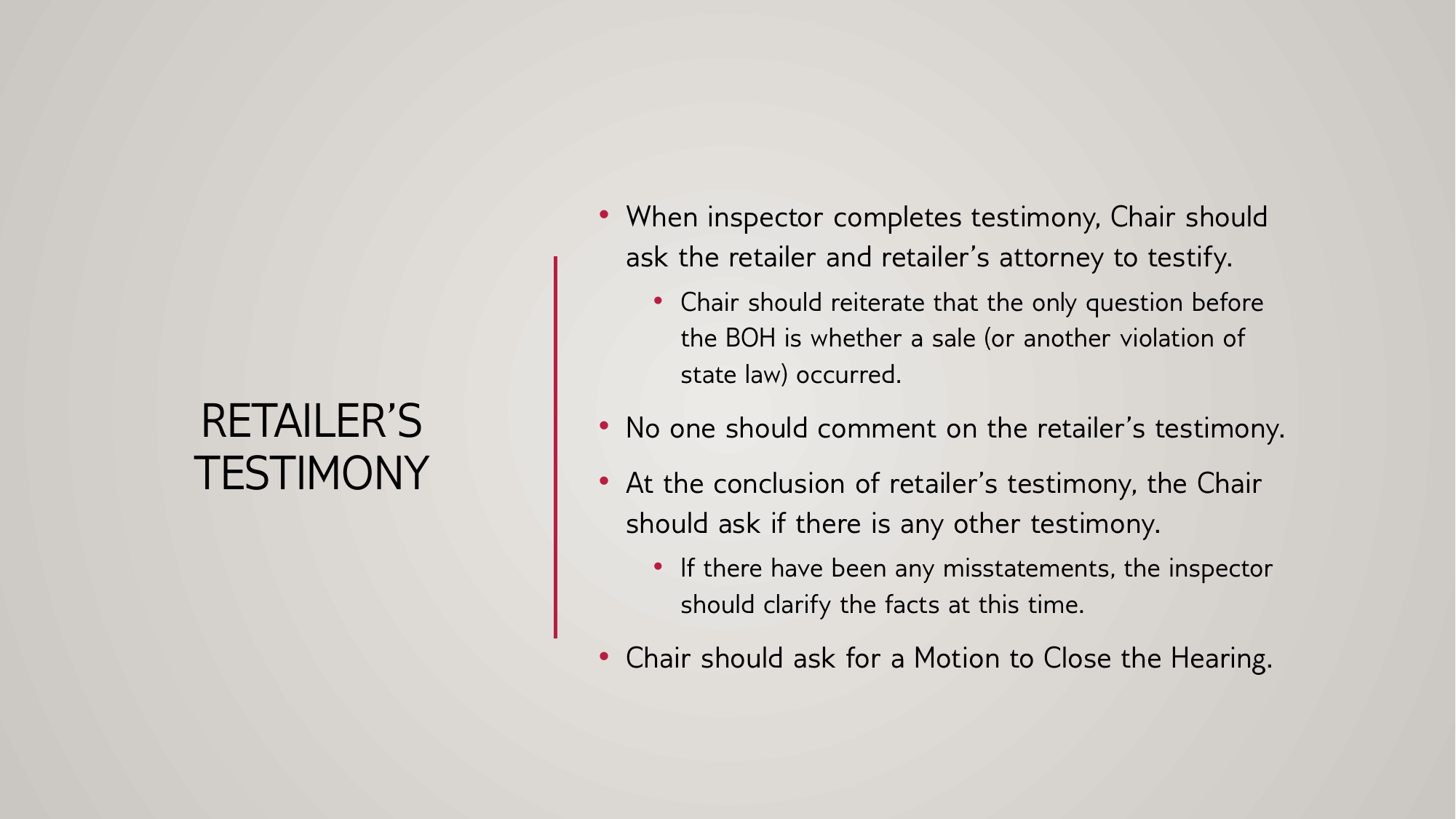

When inspector completes testimony, Chair should ask the retailer and retailer’s attorney to testify.
Chair should reiterate that the only question before the BOH is whether a sale (or another violation of state law) occurred.
No one should comment on the retailer’s testimony.
At the conclusion of retailer’s testimony, the Chair should ask if there is any other testimony.
If there have been any misstatements, the inspector should clarify the facts at this time.
Chair should ask for a Motion to Close the Hearing.
# Retailer’s testimony